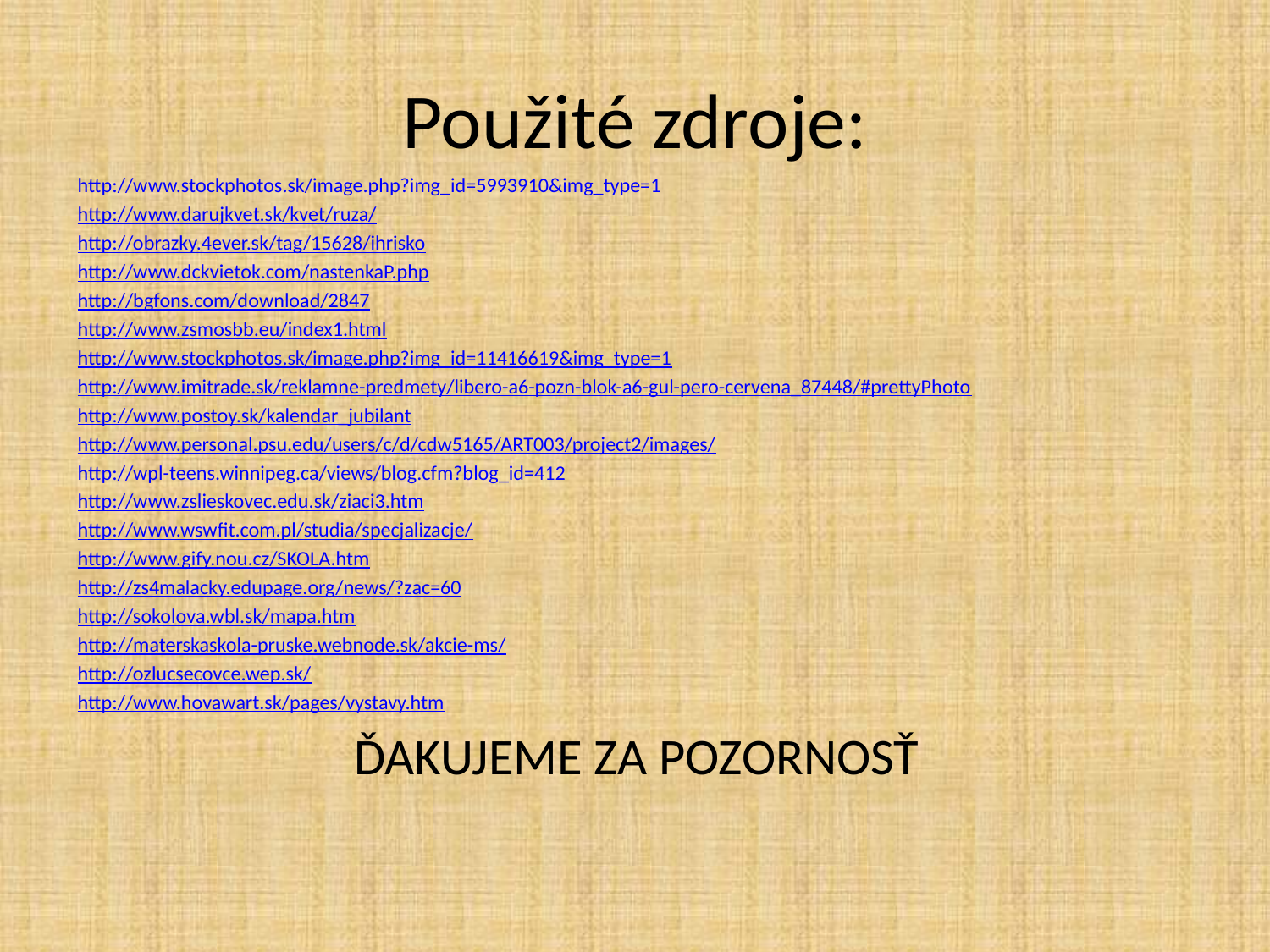

# Použité zdroje:
http://www.stockphotos.sk/image.php?img_id=5993910&img_type=1
http://www.darujkvet.sk/kvet/ruza/
http://obrazky.4ever.sk/tag/15628/ihrisko
http://www.dckvietok.com/nastenkaP.php
http://bgfons.com/download/2847
http://www.zsmosbb.eu/index1.html
http://www.stockphotos.sk/image.php?img_id=11416619&img_type=1
http://www.imitrade.sk/reklamne-predmety/libero-a6-pozn-blok-a6-gul-pero-cervena_87448/#prettyPhoto
http://www.postoy.sk/kalendar_jubilant
http://www.personal.psu.edu/users/c/d/cdw5165/ART003/project2/images/
http://wpl-teens.winnipeg.ca/views/blog.cfm?blog_id=412
http://www.zslieskovec.edu.sk/ziaci3.htm
http://www.wswfit.com.pl/studia/specjalizacje/
http://www.gify.nou.cz/SKOLA.htm
http://zs4malacky.edupage.org/news/?zac=60
http://sokolova.wbl.sk/mapa.htm
http://materskaskola-pruske.webnode.sk/akcie-ms/
http://ozlucsecovce.wep.sk/
http://www.hovawart.sk/pages/vystavy.htm
ĎAKUJEME ZA POZORNOSŤ